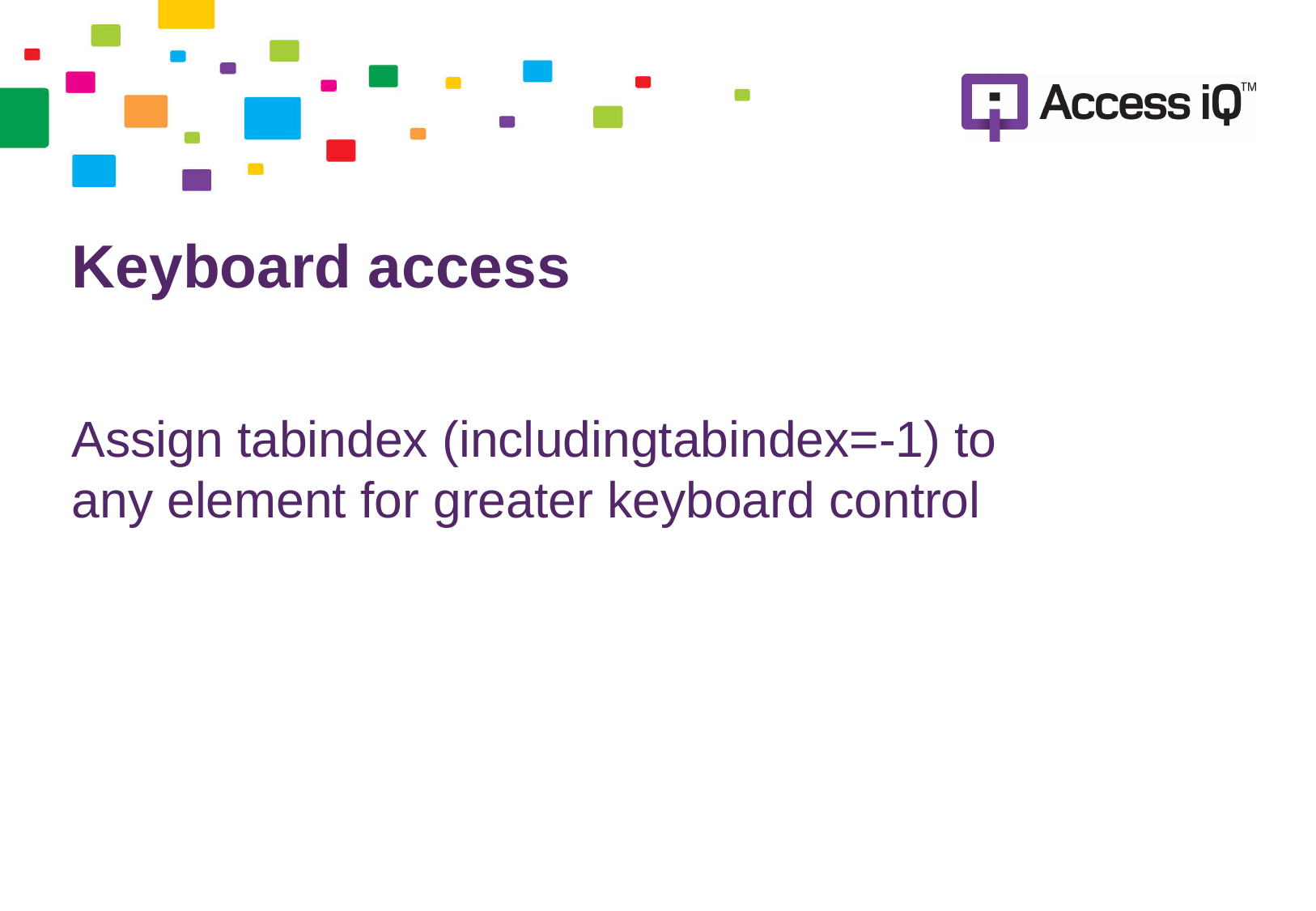

# Keyboard access
Assign tabindex (includingtabindex=-1) to any element for greater keyboard control